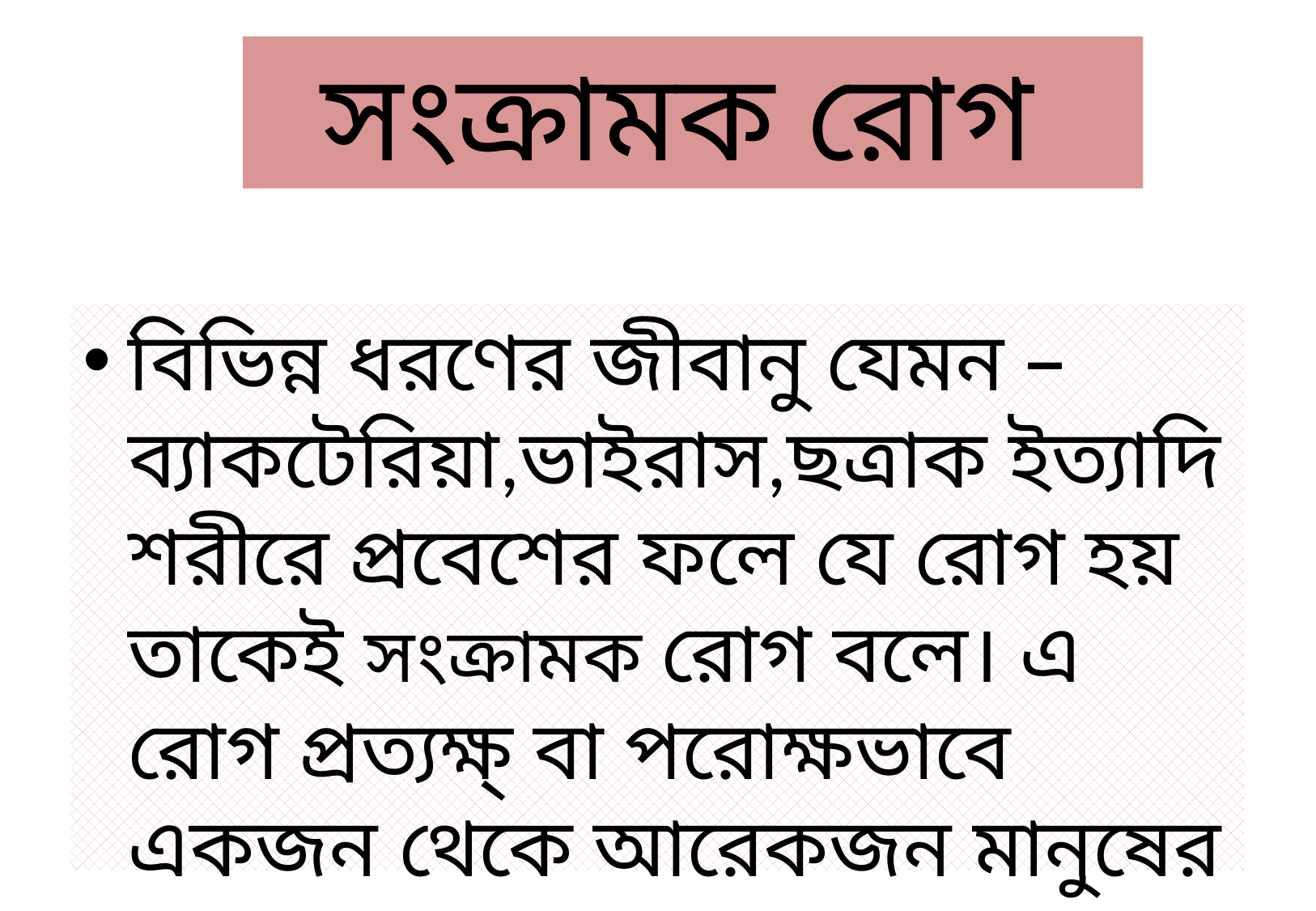

# সংক্রামক রোগ
বিভিন্ন ধরণের জীবানু যেমন –ব্যাকটেরিয়া,ভাইরাস,ছত্রাক ইত্যাদি শরীরে প্রবেশের ফলে যে রোগ হয় তাকেই সংক্রামক রোগ বলে। এ রোগ প্রত্যক্ষ্ বা পরোক্ষভাবে একজন থেকে আরেকজন মানুষের দেহে ছড়ায়।